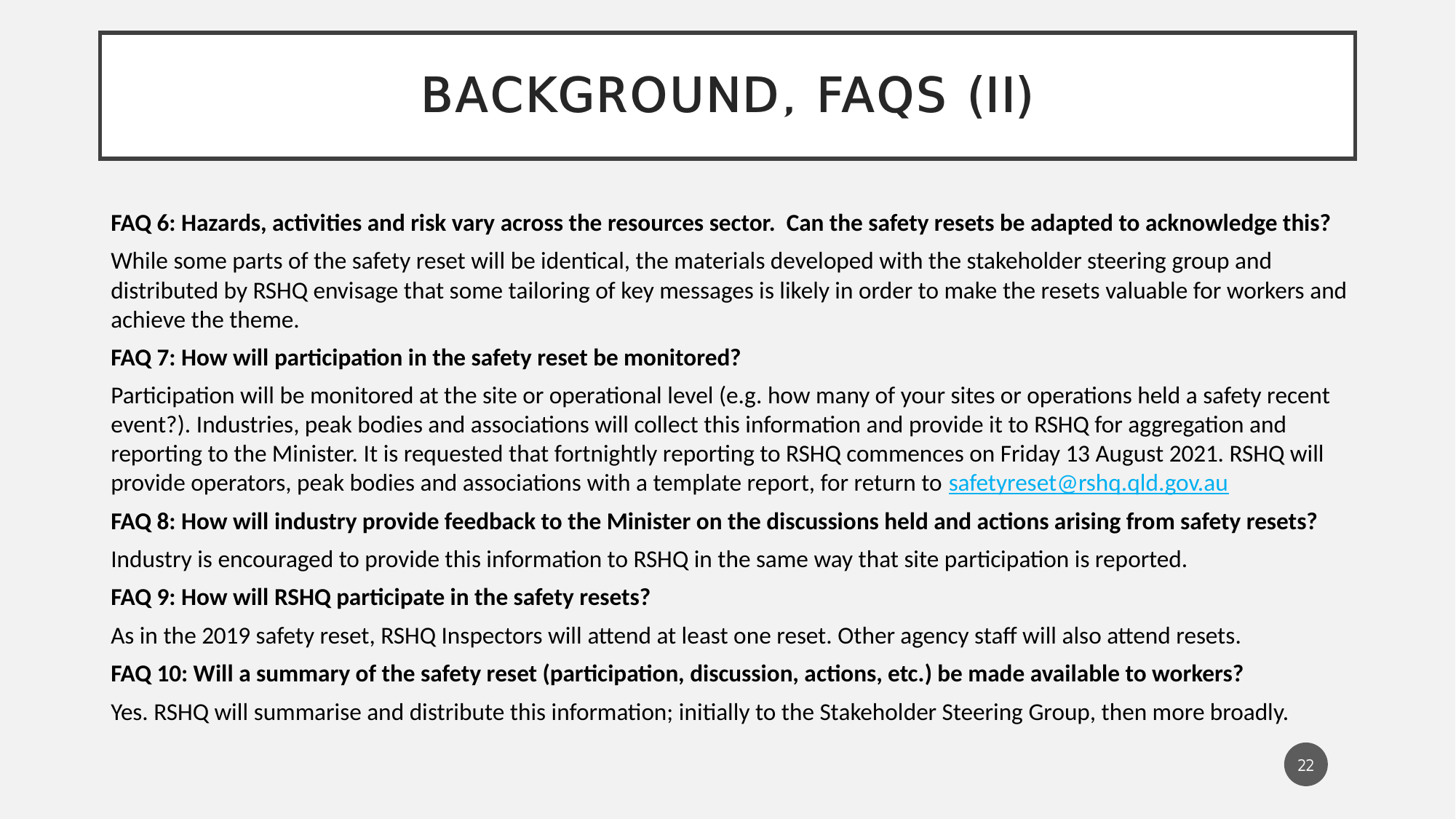

# Background, FAQs (ii)
FAQ 6: Hazards, activities and risk vary across the resources sector.  Can the safety resets be adapted to acknowledge this?
While some parts of the safety reset will be identical, the materials developed with the stakeholder steering group and distributed by RSHQ envisage that some tailoring of key messages is likely in order to make the resets valuable for workers and achieve the theme.
FAQ 7: How will participation in the safety reset be monitored?
Participation will be monitored at the site or operational level (e.g. how many of your sites or operations held a safety recent event?). Industries, peak bodies and associations will collect this information and provide it to RSHQ for aggregation and reporting to the Minister. It is requested that fortnightly reporting to RSHQ commences on Friday 13 August 2021. RSHQ will provide operators, peak bodies and associations with a template report, for return to safetyreset@rshq.qld.gov.au
FAQ 8: How will industry provide feedback to the Minister on the discussions held and actions arising from safety resets?
Industry is encouraged to provide this information to RSHQ in the same way that site participation is reported.
FAQ 9: How will RSHQ participate in the safety resets?
As in the 2019 safety reset, RSHQ Inspectors will attend at least one reset. Other agency staff will also attend resets.
FAQ 10: Will a summary of the safety reset (participation, discussion, actions, etc.) be made available to workers?
Yes. RSHQ will summarise and distribute this information; initially to the Stakeholder Steering Group, then more broadly.
22